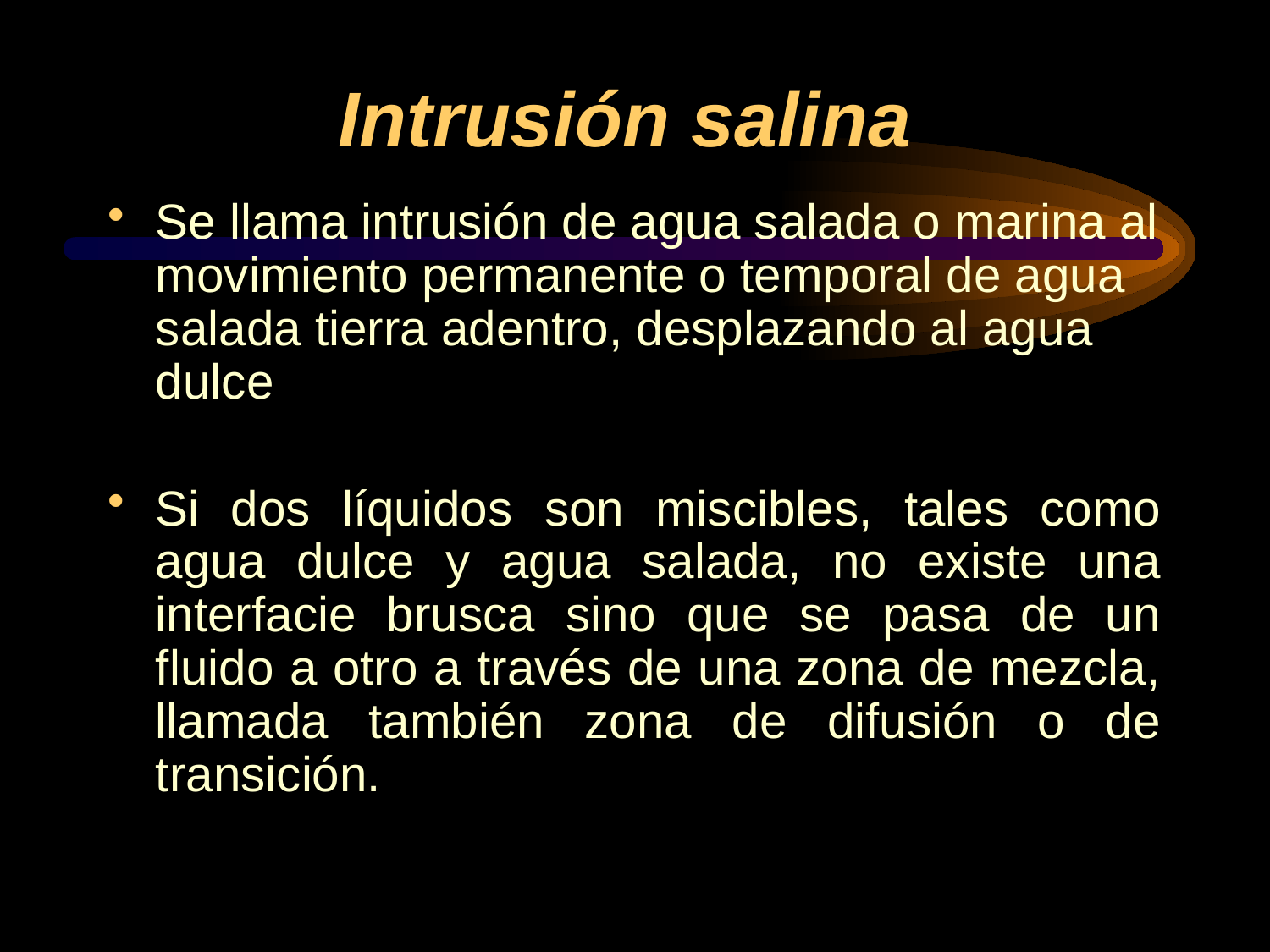

# Intrusión salina
Se llama intrusión de agua salada o marina al movimiento permanente o temporal de agua salada tierra adentro, desplazando al agua dulce

Si dos líquidos son miscibles, tales como agua dulce y agua salada, no existe una interfacie brusca sino que se pasa de un fluido a otro a través de una zona de mezcla, llamada también zona de difusión o de transición.